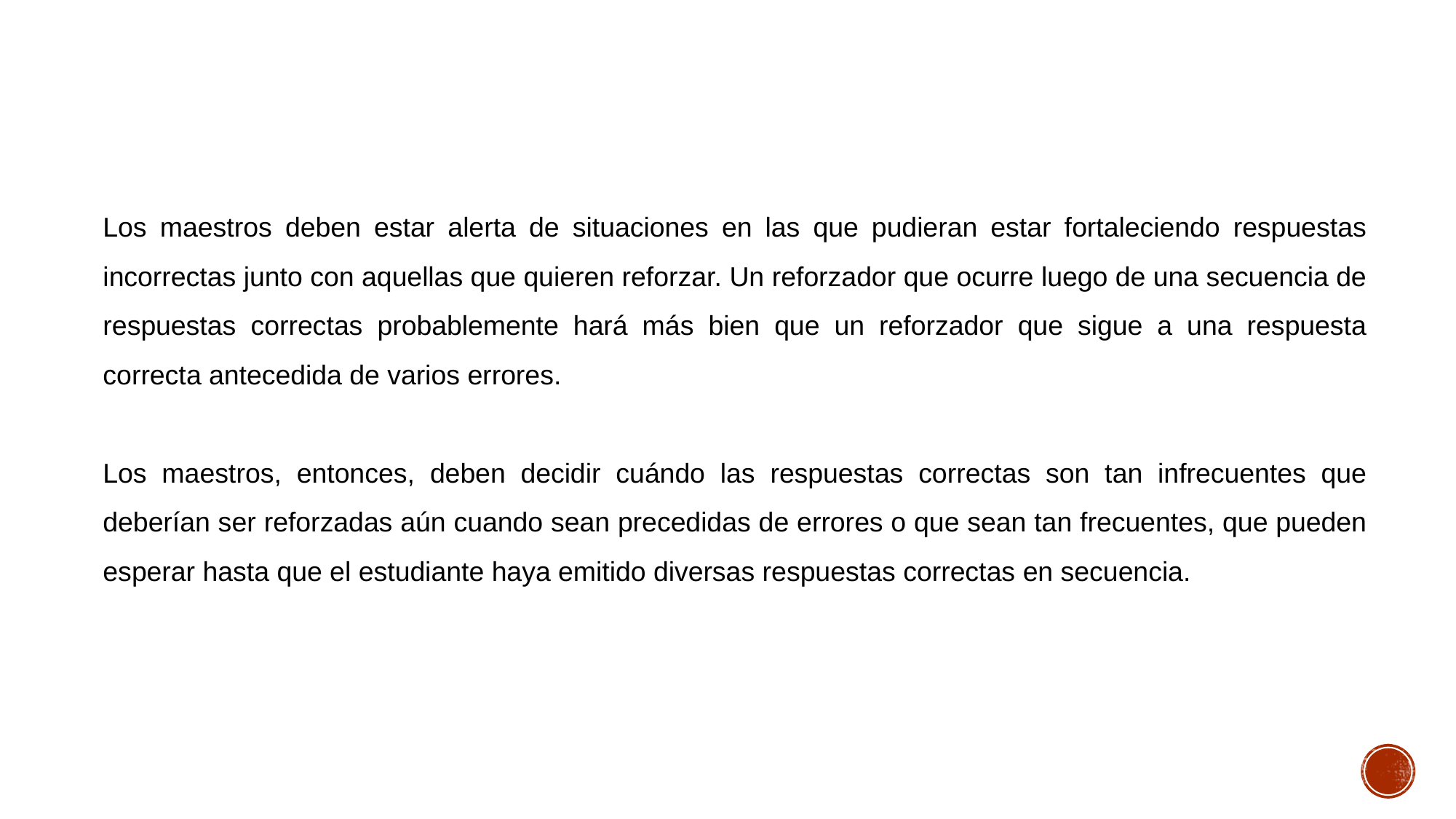

Los maestros deben estar alerta de situaciones en las que pudieran estar fortaleciendo respuestas incorrectas junto con aquellas que quieren reforzar. Un reforzador que ocurre luego de una secuencia de respuestas correctas probablemente hará más bien que un reforzador que sigue a una respuesta correcta antecedida de varios errores.

Los maestros, entonces, deben decidir cuándo las respuestas correctas son tan infrecuentes que deberían ser reforzadas aún cuando sean precedidas de errores o que sean tan frecuentes, que pueden esperar hasta que el estudiante haya emitido diversas respuestas correctas en secuencia.